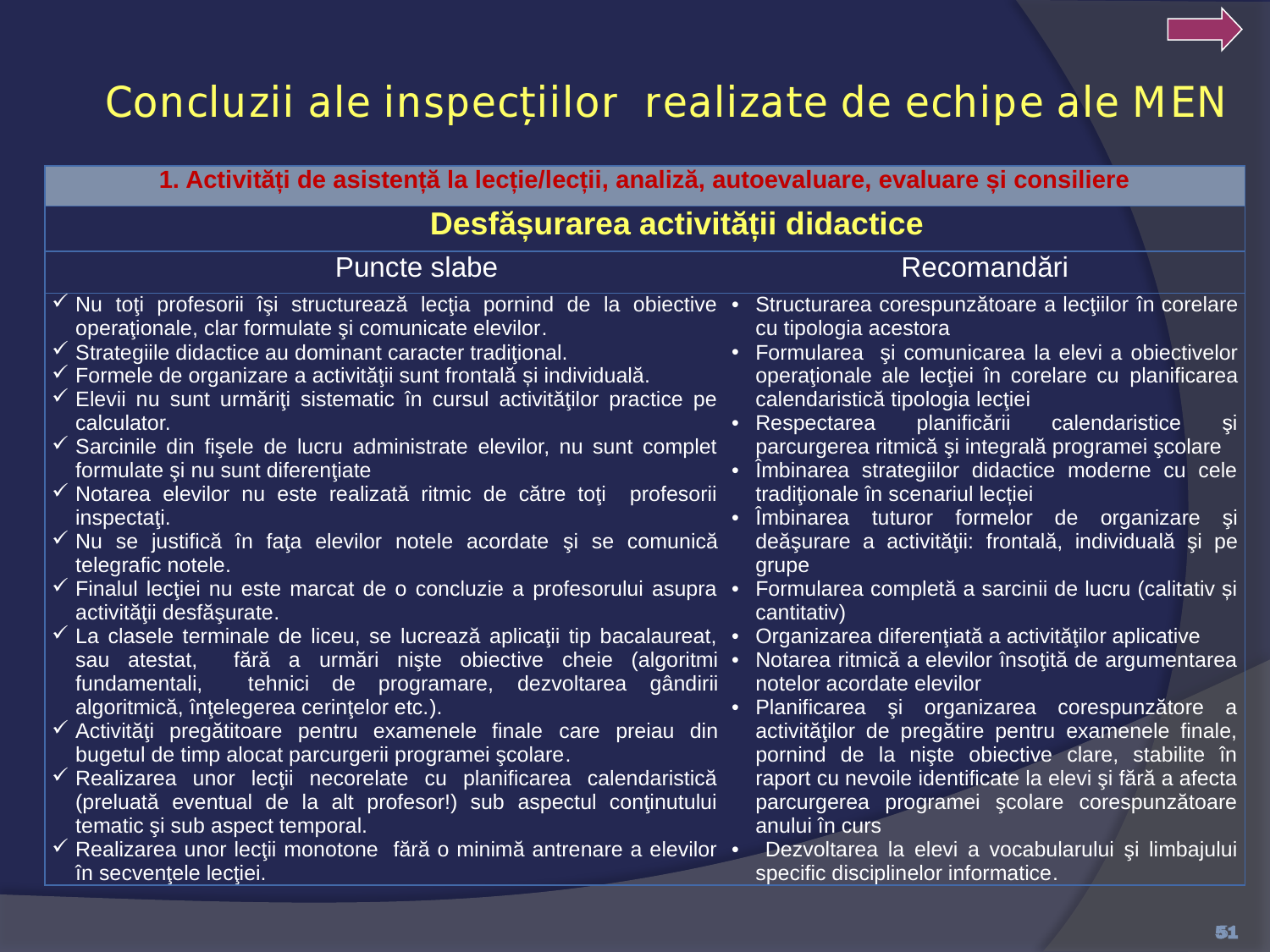

Concluzii ale inspecțiilor  realizate de echipe ale MEN
| 1. Activități de asistență la lecție/lecții, analiză, autoevaluare, evaluare și consiliere |  |
| --- | --- |
| Desfășurarea activității didactice |  |
| Puncte slabe | Recomandări |
| Nu toţi profesorii îşi structurează lecţia pornind de la obiective operaţionale, clar formulate şi comunicate elevilor. Strategiile didactice au dominant caracter tradiţional. Formele de organizare a activităţii sunt frontală și individuală. Elevii nu sunt urmăriţi sistematic în cursul activităţilor practice pe calculator. Sarcinile din fişele de lucru administrate elevilor, nu sunt complet formulate şi nu sunt diferenţiate Notarea elevilor nu este realizată ritmic de către toţi profesorii inspectaţi. Nu se justifică în faţa elevilor notele acordate şi se comunică telegrafic notele. Finalul lecţiei nu este marcat de o concluzie a profesorului asupra activităţii desfăşurate. La clasele terminale de liceu, se lucrează aplicaţii tip bacalaureat, sau atestat, fără a urmări nişte obiective cheie (algoritmi fundamentali, tehnici de programare, dezvoltarea gândirii algoritmică, înţelegerea cerinţelor etc.). Activităţi pregătitoare pentru examenele finale care preiau din bugetul de timp alocat parcurgerii programei şcolare. Realizarea unor lecţii necorelate cu planificarea calendaristică (preluată eventual de la alt profesor!) sub aspectul conţinutului tematic şi sub aspect temporal. Realizarea unor lecţii monotone fără o minimă antrenare a elevilor în secvenţele lecţiei. | Structurarea corespunzătoare a lecţiilor în corelare cu tipologia acestora Formularea şi comunicarea la elevi a obiectivelor operaţionale ale lecţiei în corelare cu planificarea calendaristică tipologia lecţiei Respectarea planificării calendaristice şi parcurgerea ritmică şi integrală programei şcolare Îmbinarea strategiilor didactice moderne cu cele tradiţionale în scenariul lecției Îmbinarea tuturor formelor de organizare şi deăşurare a activităţii: frontală, individuală şi pe grupe Formularea completă a sarcinii de lucru (calitativ și cantitativ) Organizarea diferenţiată a activităţilor aplicative Notarea ritmică a elevilor însoţită de argumentarea notelor acordate elevilor Planificarea şi organizarea corespunzătore a activităţilor de pregătire pentru examenele finale, pornind de la nişte obiective clare, stabilite în raport cu nevoile identificate la elevi şi fără a afecta parcurgerea programei şcolare corespunzătoare anului în curs Dezvoltarea la elevi a vocabularului şi limbajului specific disciplinelor informatice. |

51
51